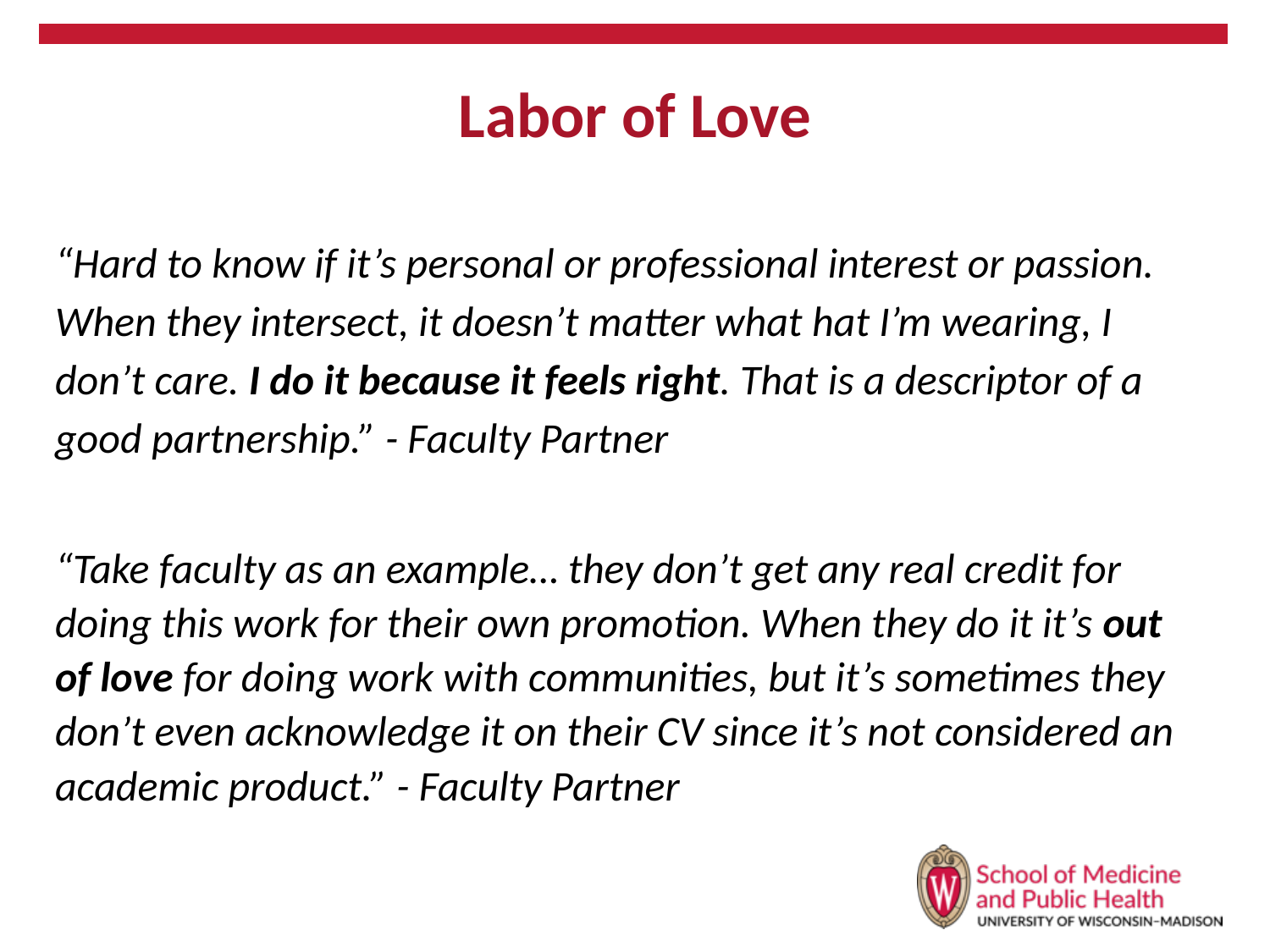

# Labor of Love
“Hard to know if it’s personal or professional interest or passion. When they intersect, it doesn’t matter what hat I’m wearing, I don’t care. I do it because it feels right. That is a descriptor of a good partnership.” - Faculty Partner

“Take faculty as an example… they don’t get any real credit for doing this work for their own promotion. When they do it it’s out of love for doing work with communities, but it’s sometimes they don’t even acknowledge it on their CV since it’s not considered an academic product.” - Faculty Partner